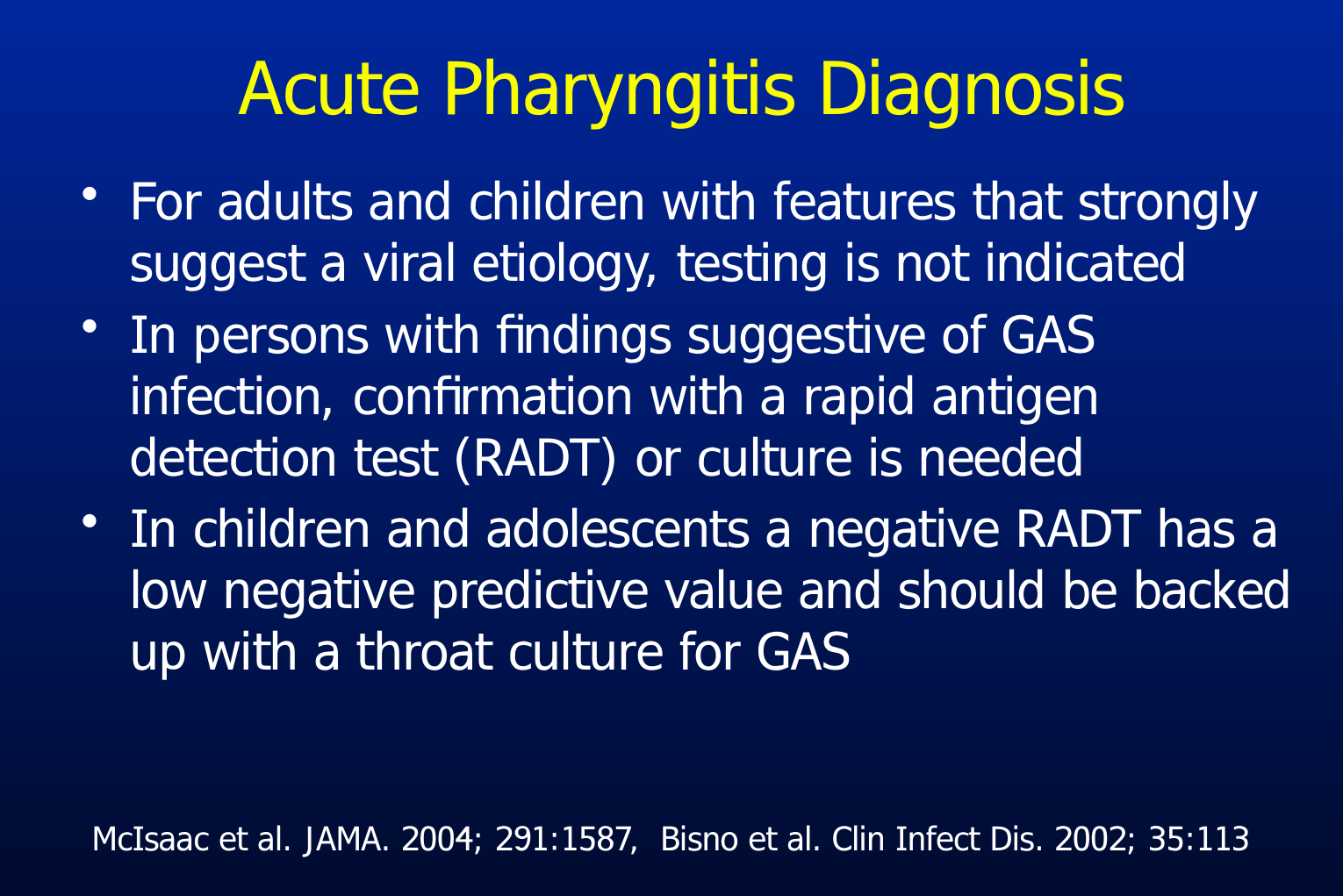

# Acute Pharyngitis Diagnosis
For adults and children with features that strongly suggest a viral etiology, testing is not indicated
In persons with findings suggestive of GAS infection, confirmation with a rapid antigen detection test (RADT) or culture is needed
In children and adolescents a negative RADT has a low negative predictive value and should be backed up with a throat culture for GAS
McIsaac et al. JAMA. 2004; 291:1587,  Bisno et al. Clin Infect Dis. 2002; 35:113